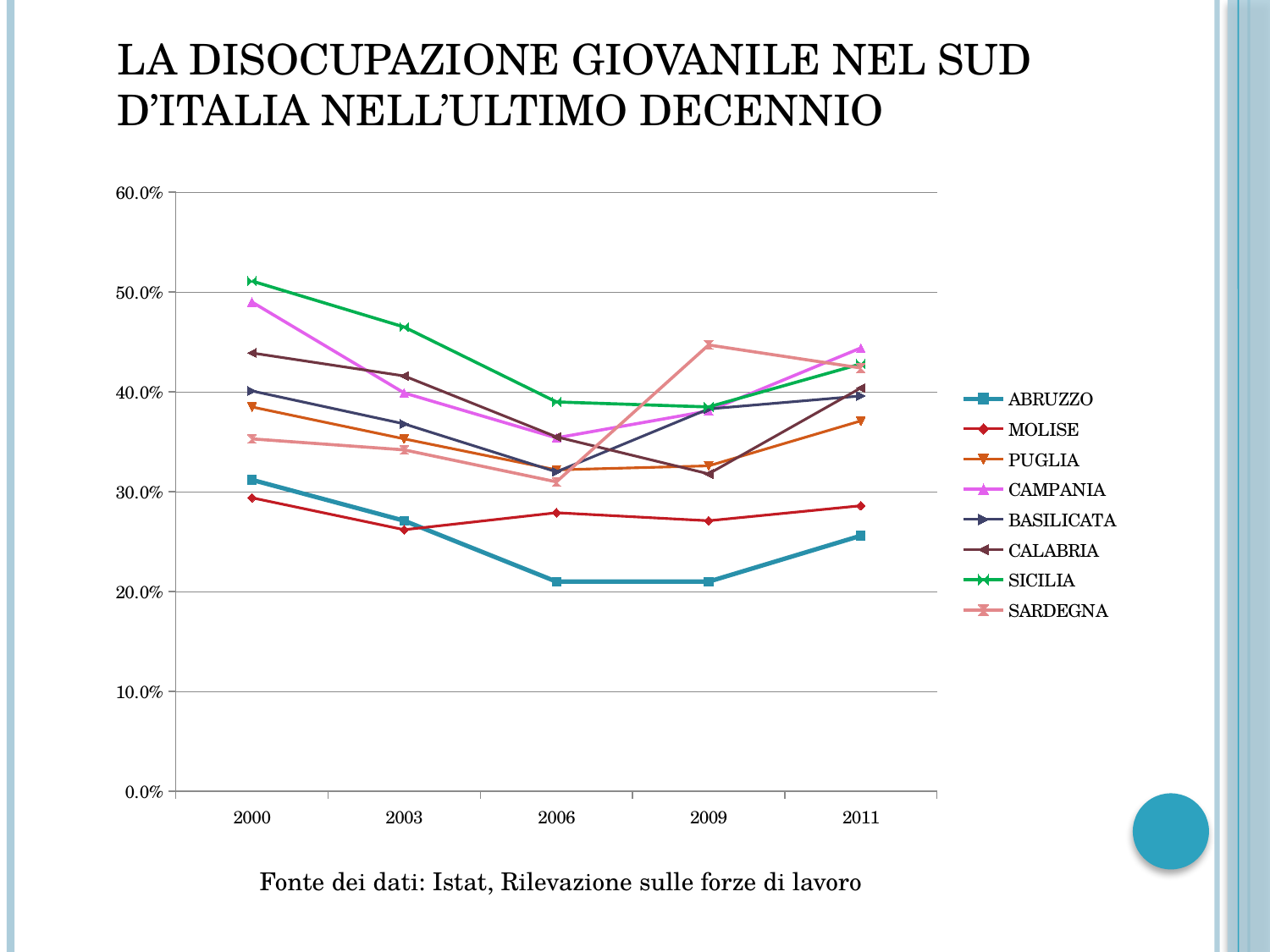

LA DISOCUPAZIONE GIOVANILE NEL SUD D’ITALIA NELL’ULTIMO DECENNIO

### Chart

| Category | ABRUZZO | MOLISE | PUGLIA | CAMPANIA | BASILICATA | CALABRIA | SICILIA | SARDEGNA |
|---|---|---|---|---|---|---|---|---|
| 2000 | 0.3120000000000001 | 0.2940000000000001 | 0.3850000000000001 | 0.4900000000000001 | 0.401 | 0.4390000000000001 | 0.511 | 0.3530000000000001 |
| 2003 | 0.271 | 0.262 | 0.3530000000000001 | 0.39900000000000013 | 0.36800000000000016 | 0.4160000000000001 | 0.465 | 0.3420000000000001 |
| 2006 | 0.21000000000000005 | 0.2790000000000001 | 0.3220000000000001 | 0.3540000000000001 | 0.3200000000000001 | 0.3550000000000001 | 0.3900000000000001 | 0.3100000000000001 |
| 2009 | 0.21000000000000005 | 0.271 | 0.3260000000000001 | 0.3810000000000001 | 0.3830000000000001 | 0.3180000000000001 | 0.3850000000000001 | 0.447 |
| 2011 | 0.256 | 0.2860000000000001 | 0.3710000000000001 | 0.444 | 0.39600000000000013 | 0.4040000000000001 | 0.42800000000000016 | 0.42400000000000015 |
Fonte dei dati: Istat, Rilevazione sulle forze di lavoro